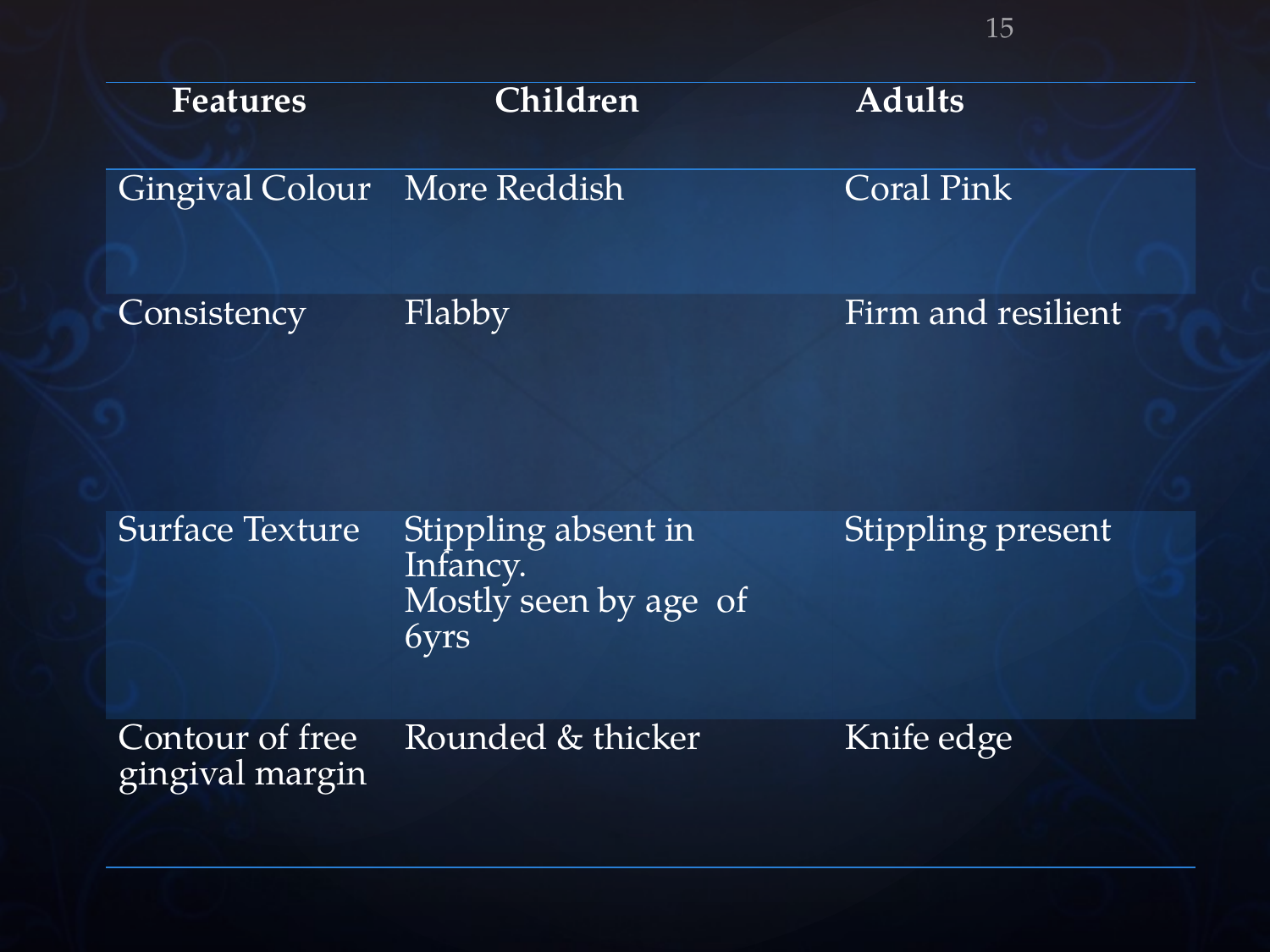

15
| Features Children Adults |  |  |
| --- | --- | --- |
| Gingival Colour | More Reddish | Coral Pink |
| Consistency | Flabby | Firm and resilient |
| Surface Texture | Stippling absent in Infancy. Mostly seen by age of 6yrs | Stippling present |
| Contour of free gingival margin | Rounded & thicker | Knife edge |